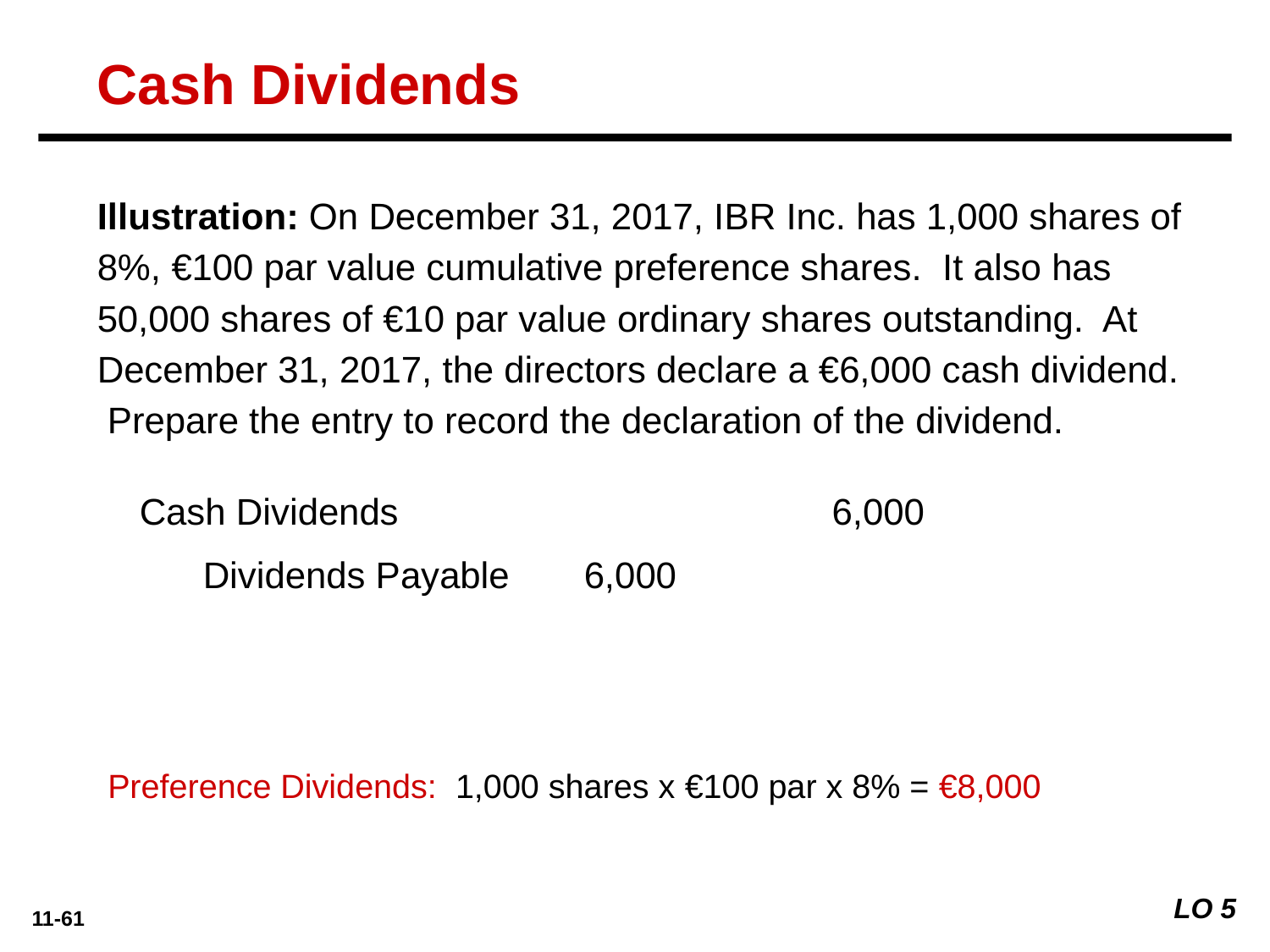

Cash Dividends

Illustration: On December 31, 2017, IBR Inc. has 1,000 shares of 8%, €100 par value cumulative preference shares.  It also has 50,000 shares of €10 par value ordinary shares outstanding.  At December 31, 2017, the directors declare a €6,000 cash dividend.  Prepare the entry to record the declaration of the dividend.
Cash Dividends  	6,000
	Dividends Payable  	6,000
Preference Dividends:  1,000 shares x €100 par x 8% = €8,000
LO 5